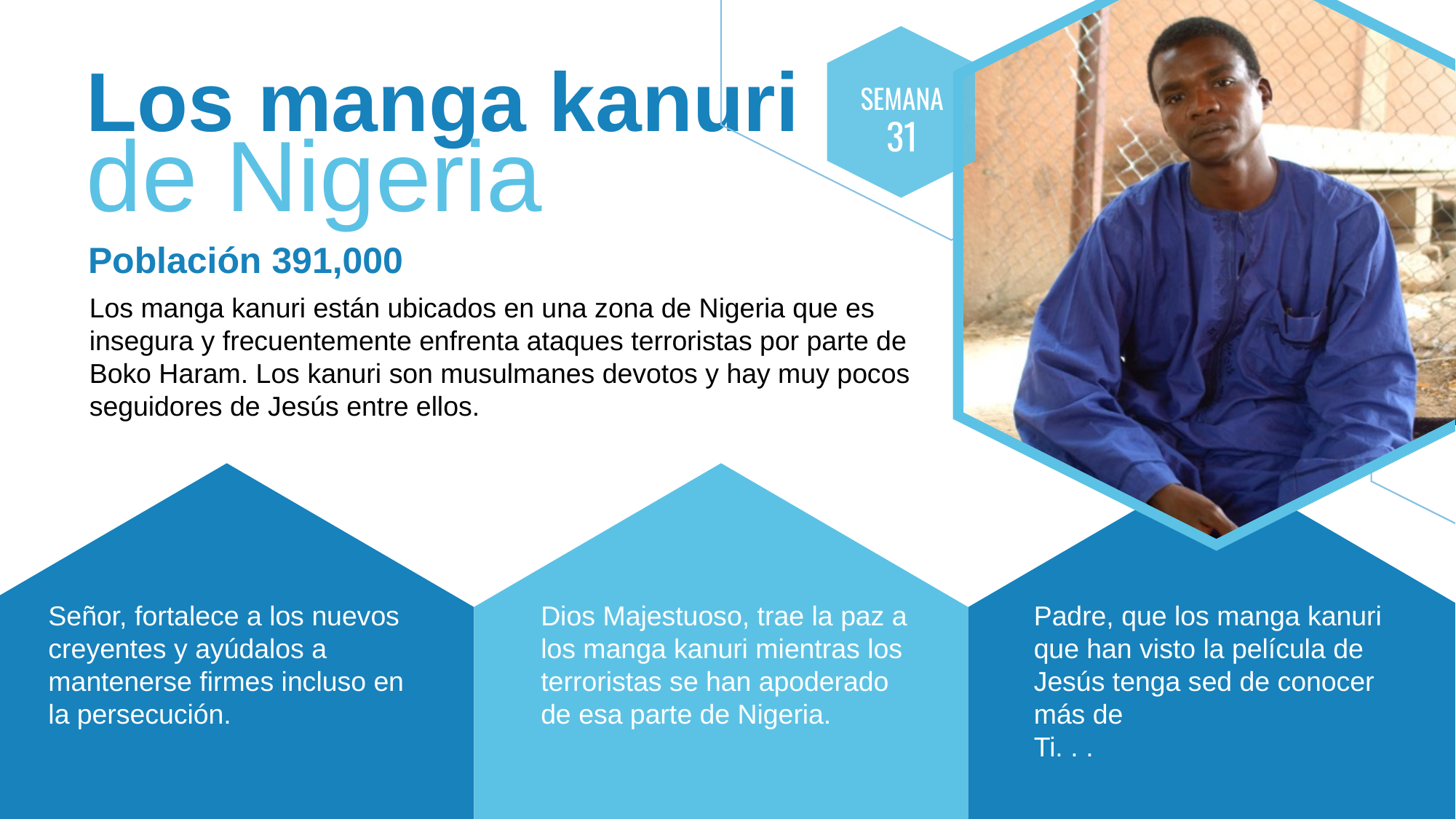

Los manga kanuri de Nigeria
SEMANA
31

Población 391,000
Los manga kanuri están ubicados en una zona de Nigeria que es insegura y frecuentemente enfrenta ataques terroristas por parte de Boko Haram. Los kanuri son musulmanes devotos y hay muy pocos seguidores de Jesús entre ellos.

Señor, fortalece a los nuevos creyentes y ayúdalos a mantenerse firmes incluso en la persecución.
Dios Majestuoso, trae la paz a los manga kanuri mientras los terroristas se han apoderado de esa parte de Nigeria.
Padre, que los manga kanuri que han visto la película de Jesús tenga sed de conocer más de
Ti. . .